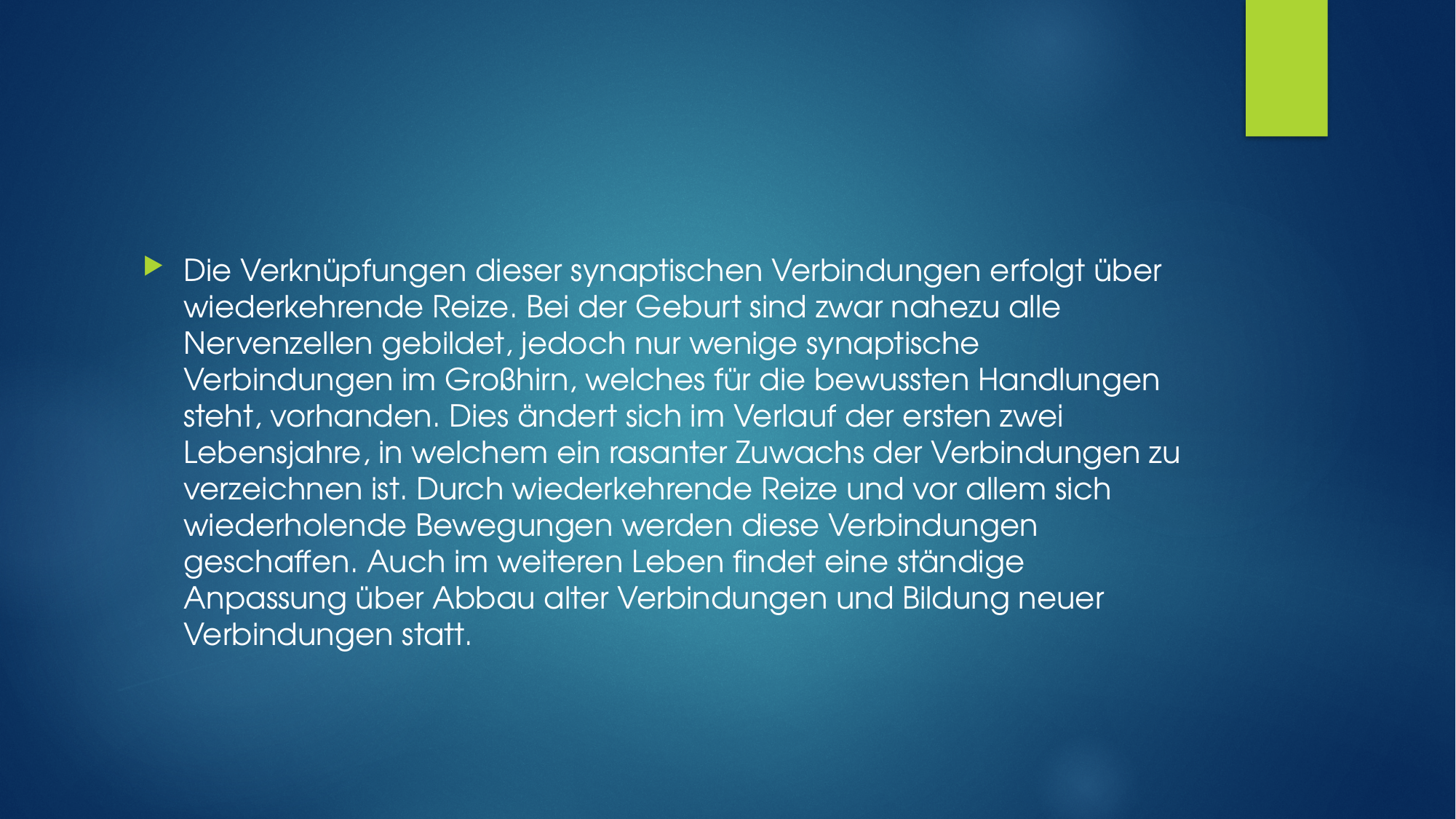

#
Die Verknüpfungen dieser synaptischen Verbindungen erfolgt über wiederkehrende Reize. Bei der Geburt sind zwar nahezu alle Nervenzellen gebildet, jedoch nur wenige synaptische Verbindungen im Großhirn, welches für die bewussten Handlungen steht, vorhanden. Dies ändert sich im Verlauf der ersten zwei Lebensjahre, in welchem ein rasanter Zuwachs der Verbindungen zu verzeichnen ist. Durch wiederkehrende Reize und vor allem sich wiederholende Bewegungen werden diese Verbindungen geschaffen. Auch im weiteren Leben findet eine ständige Anpassung über Abbau alter Verbindungen und Bildung neuer Verbindungen statt.